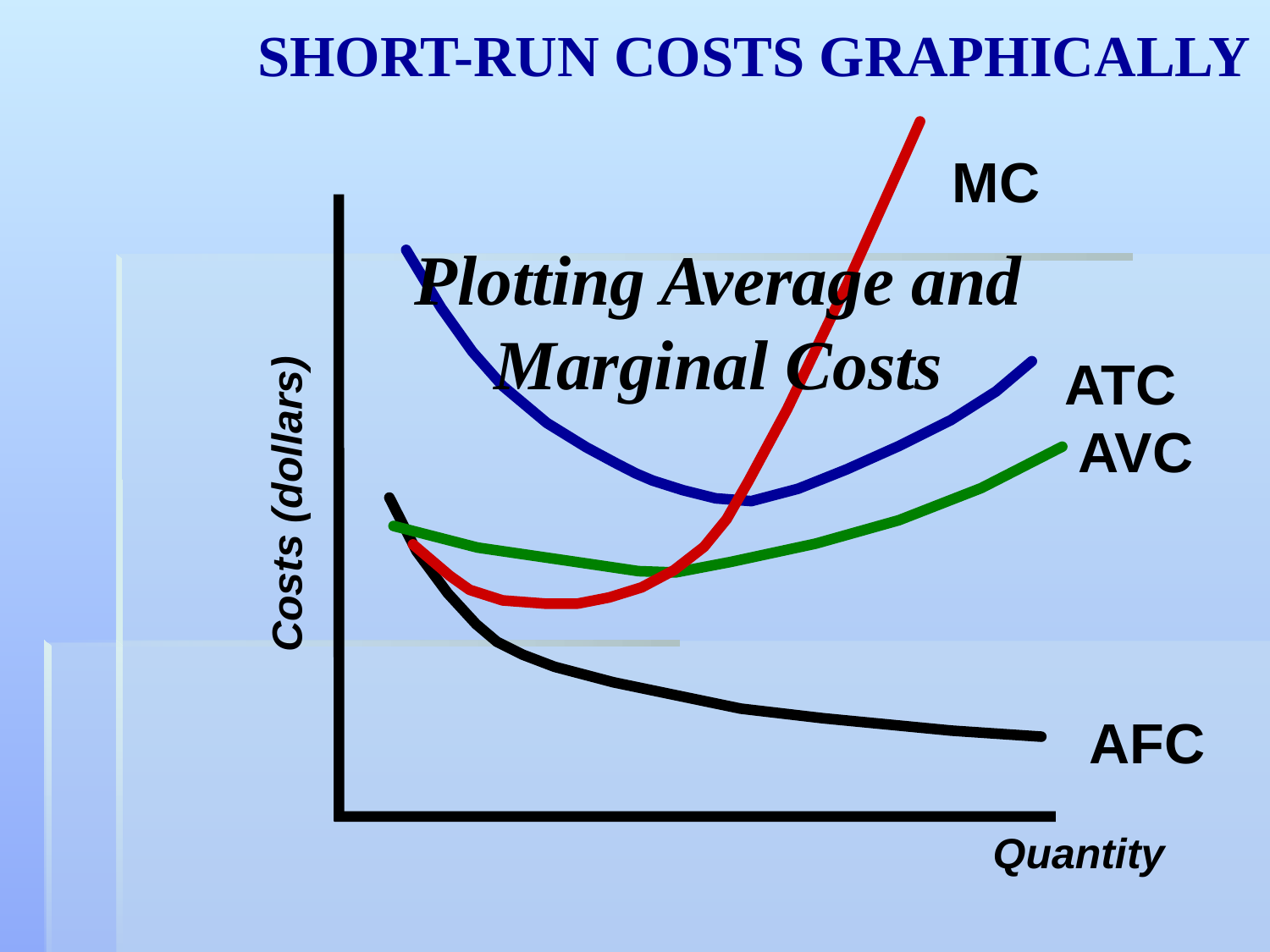

SHORT-RUN COSTS GRAPHICALLY

MC

Plotting Average and
Marginal Costs

ATC
AVC

Costs (dollars)

AFC
Quantity